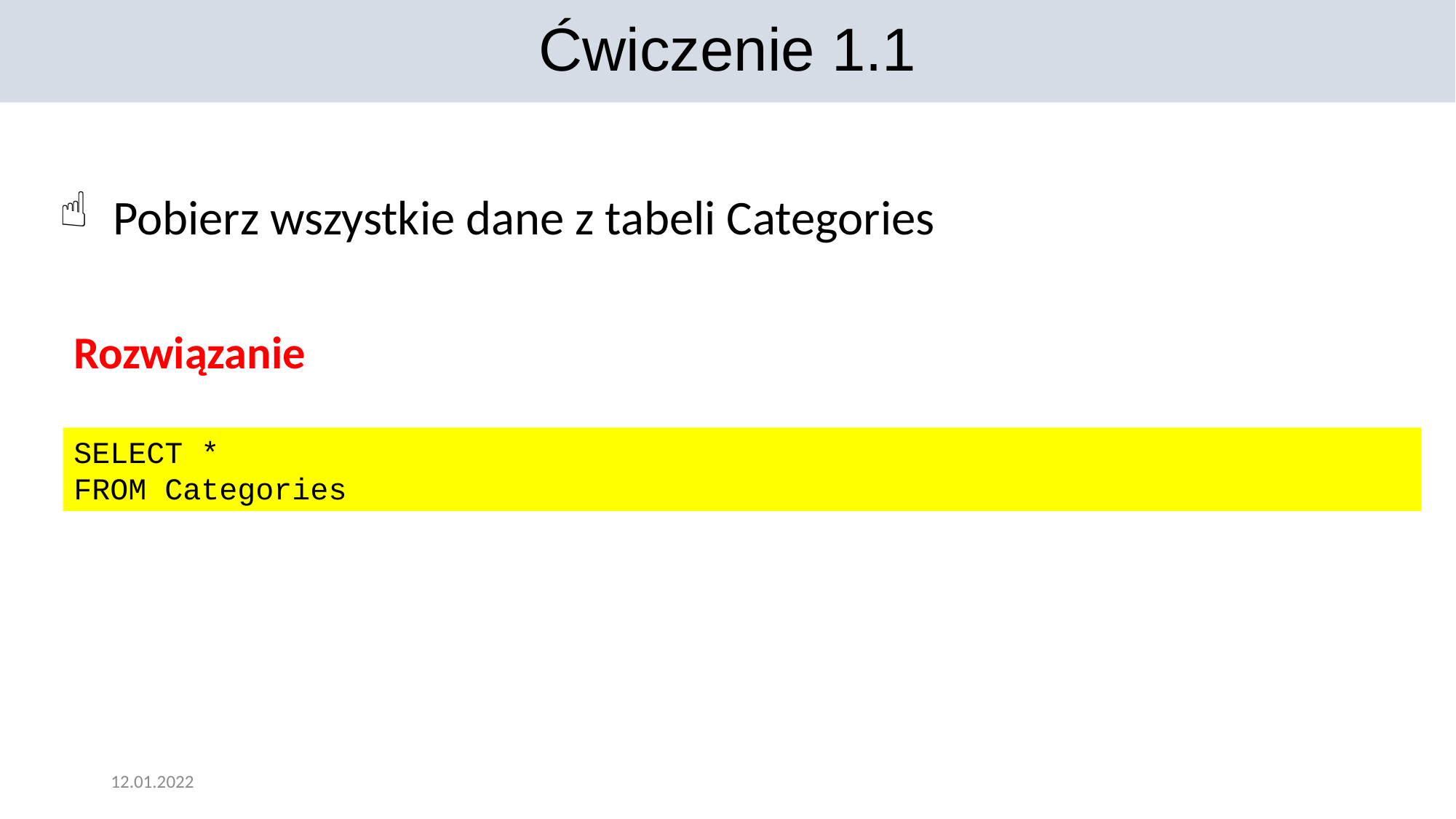

Ćwiczenie 1.1
 Pobierz wszystkie dane z tabeli Categories
Rozwiązanie
SELECT *
FROM Categories
12.01.2022